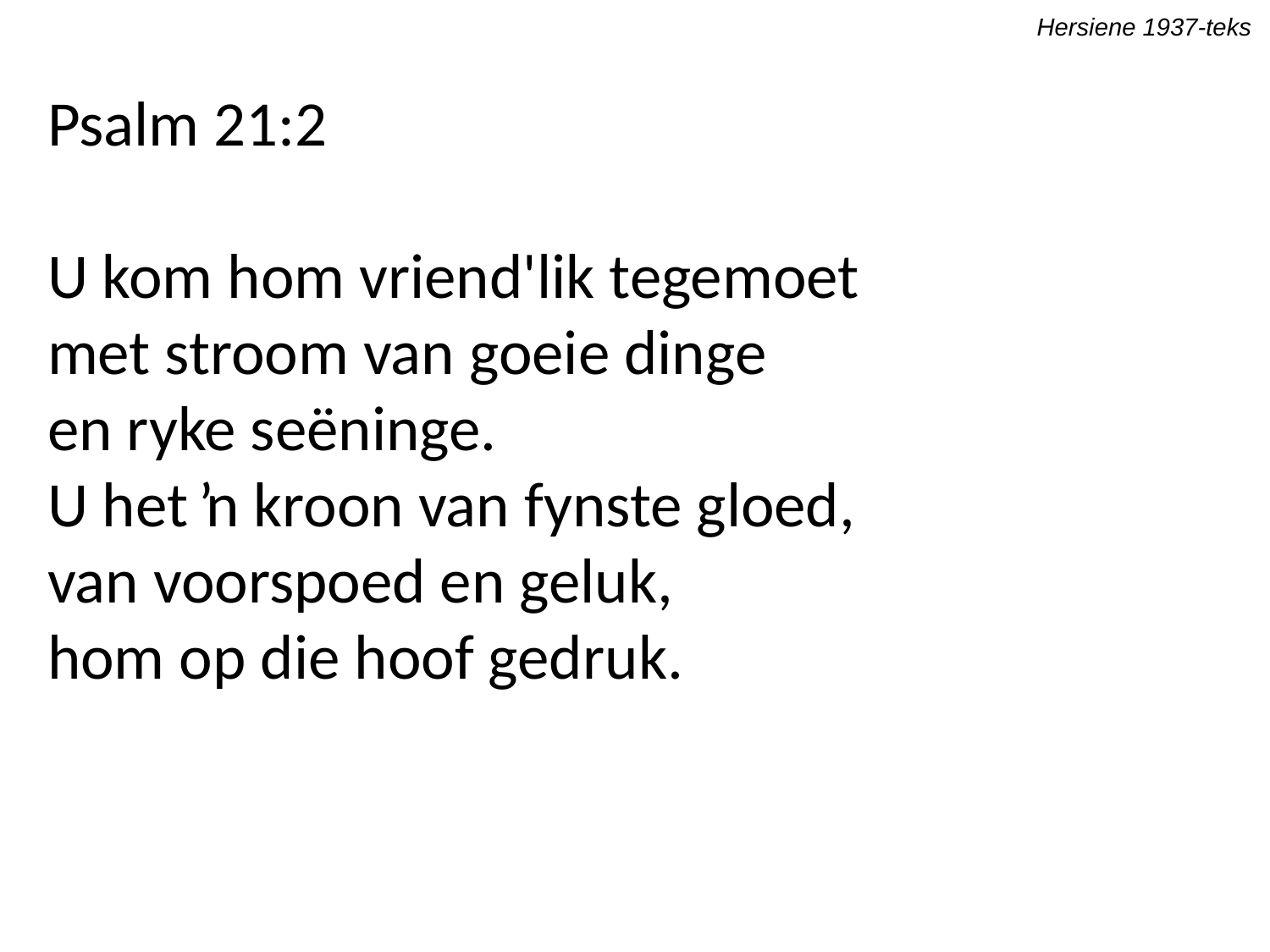

Hersiene 1937-teks
Psalm 21:2

U kom hom vriend'lik tegemoet
met stroom van goeie dinge
en ryke seëninge.
U het ŉ kroon van fynste gloed,
van voorspoed en geluk,
hom op die hoof gedruk.